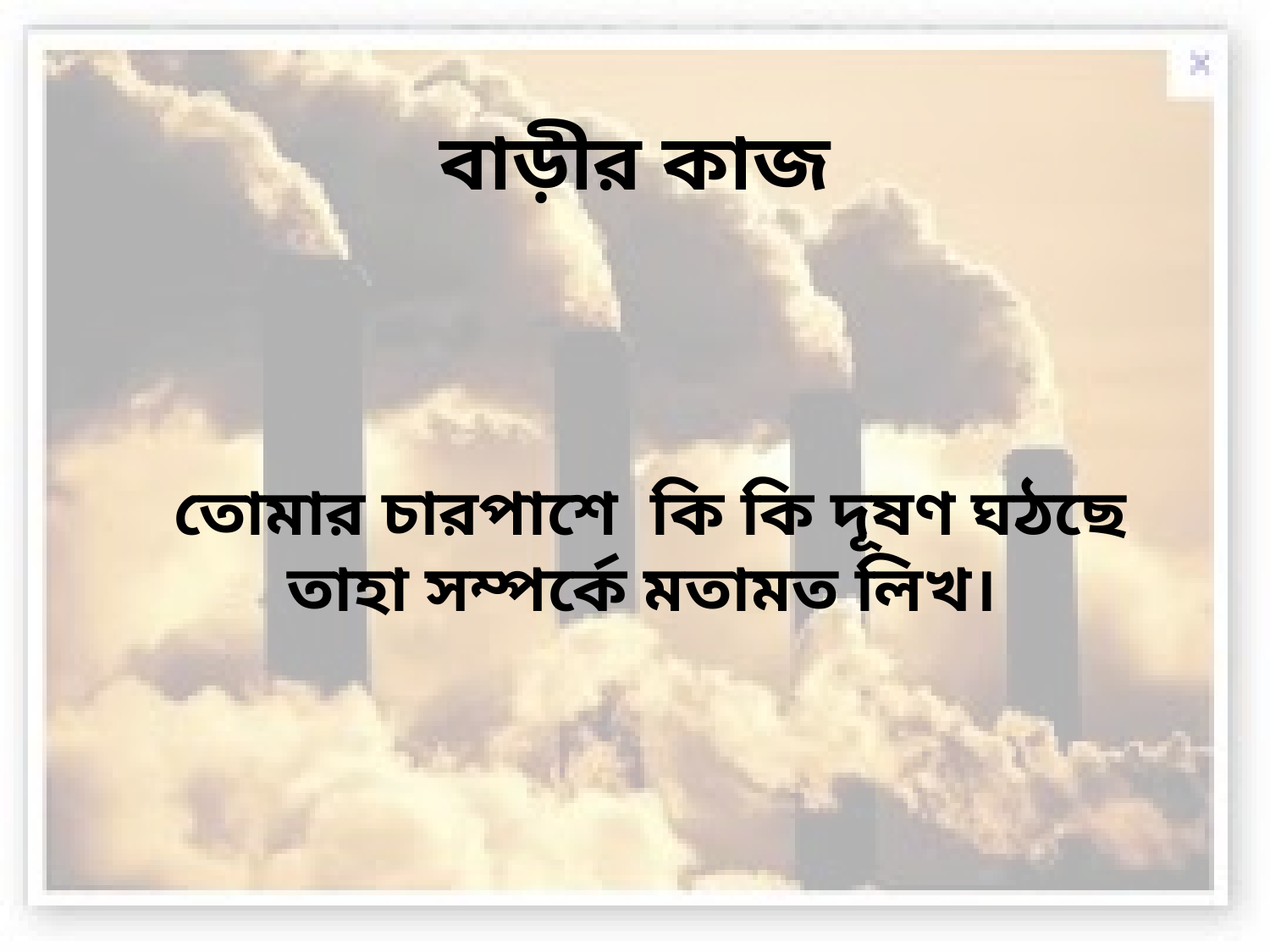

বাড়ীর কাজ
তোমার চারপাশে  কি কি দূষণ ঘঠছে তাহা সম্পর্কে মতামত লিখ।